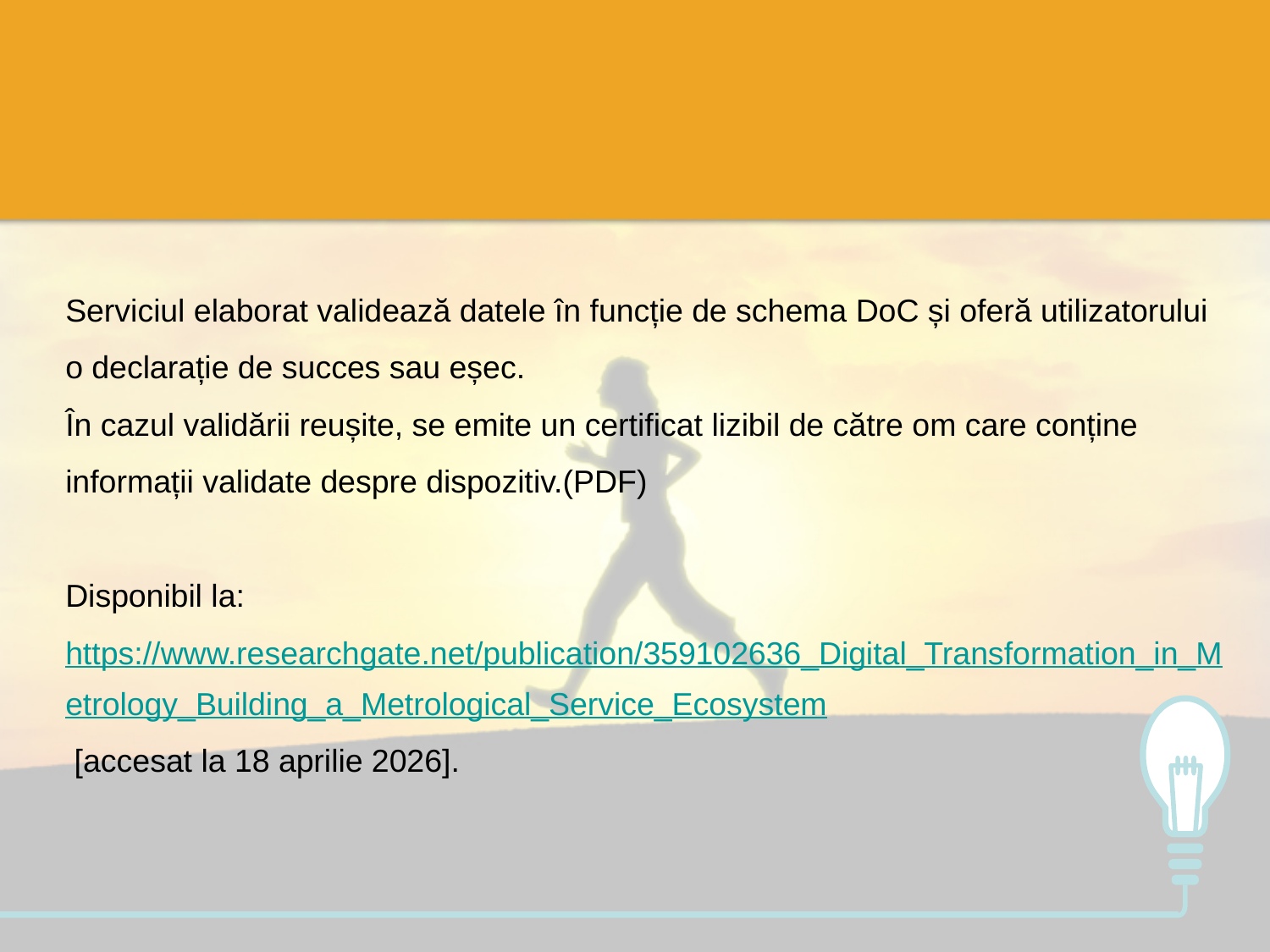

Serviciul elaborat validează datele în funcție de schema DoC și oferă utilizatorului o declarație de succes sau eșec.
În cazul validării reușite, se emite un certificat lizibil de către om care conține informații validate despre dispozitiv.(PDF)

Disponibil la: https://www.researchgate.net/publication/359102636_Digital_Transformation_in_Metrology_Building_a_Metrological_Service_Ecosystem
 [accesat la 18 aprilie 2026].